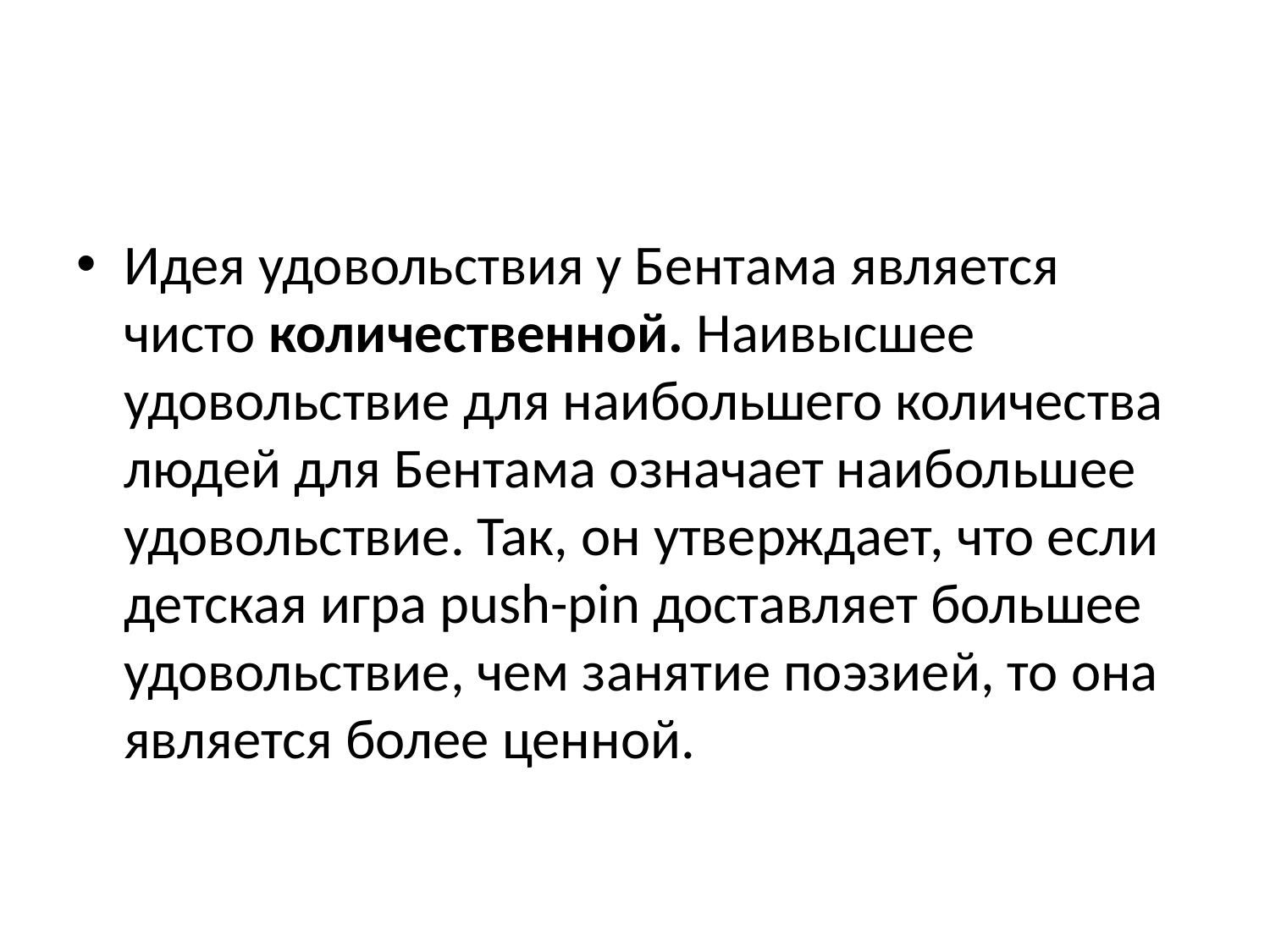

#
Идея удовольствия у Бентама является чисто количественной. Наивысшее удовольствие для наибольшего количества людей для Бентама означает наибольшее удовольствие. Так, он утверждает, что если детская игра push-pin доставляет большее удовольствие, чем занятие поэзией, то она является более ценной.